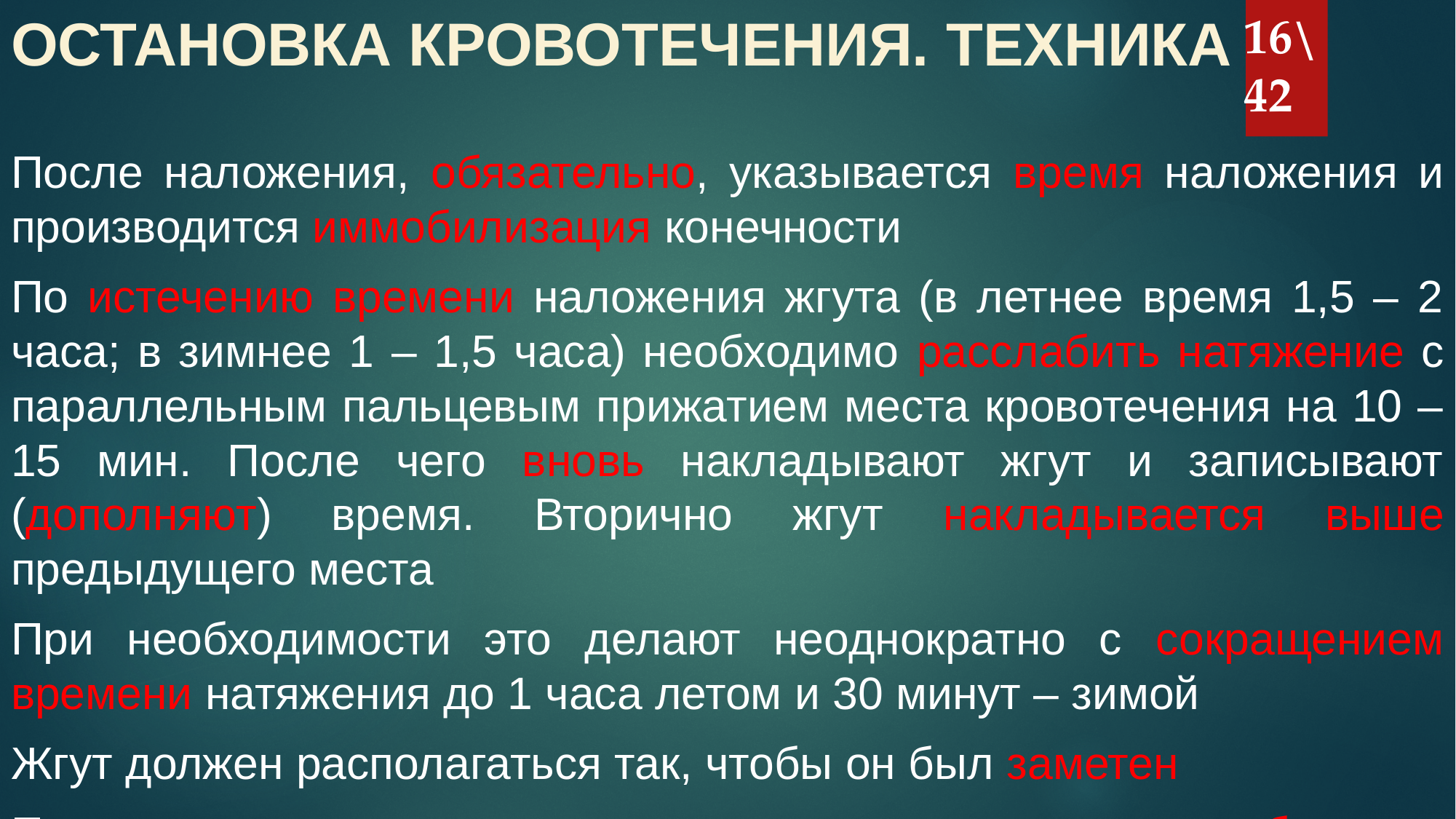

16\42
# ОСТАНОВКА КРОВОТЕЧЕНИЯ. ТЕХНИКА
После наложения, обязательно, указывается время наложения и производится иммобилизация конечности
По истечению времени наложения жгута (в летнее время 1,5 – 2 часа; в зимнее 1 – 1,5 часа) необходимо расслабить натяжение с параллельным пальцевым прижатием места кровотечения на 10 – 15 мин. После чего вновь накладывают жгут и записывают (дополняют) время. Вторично жгут накладывается выше предыдущего места
При необходимости это делают неоднократно с сокращением времени натяжения до 1 часа летом и 30 минут – зимой
Жгут должен располагаться так, чтобы он был заметен
При остановке кровотечения, пострадавшего необходимо обезболить